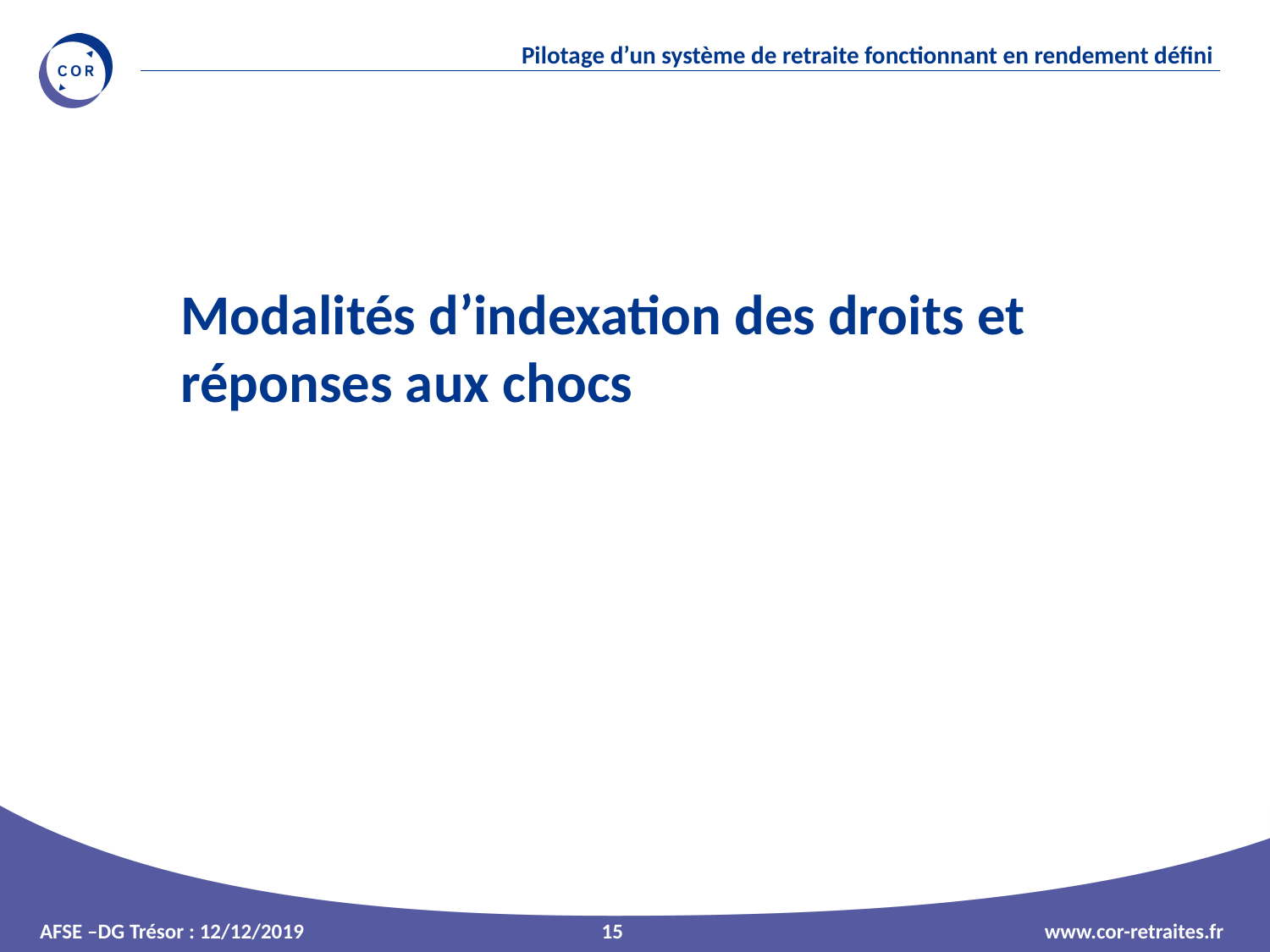

# Modalités d’indexation des droits et réponses aux chocs
15